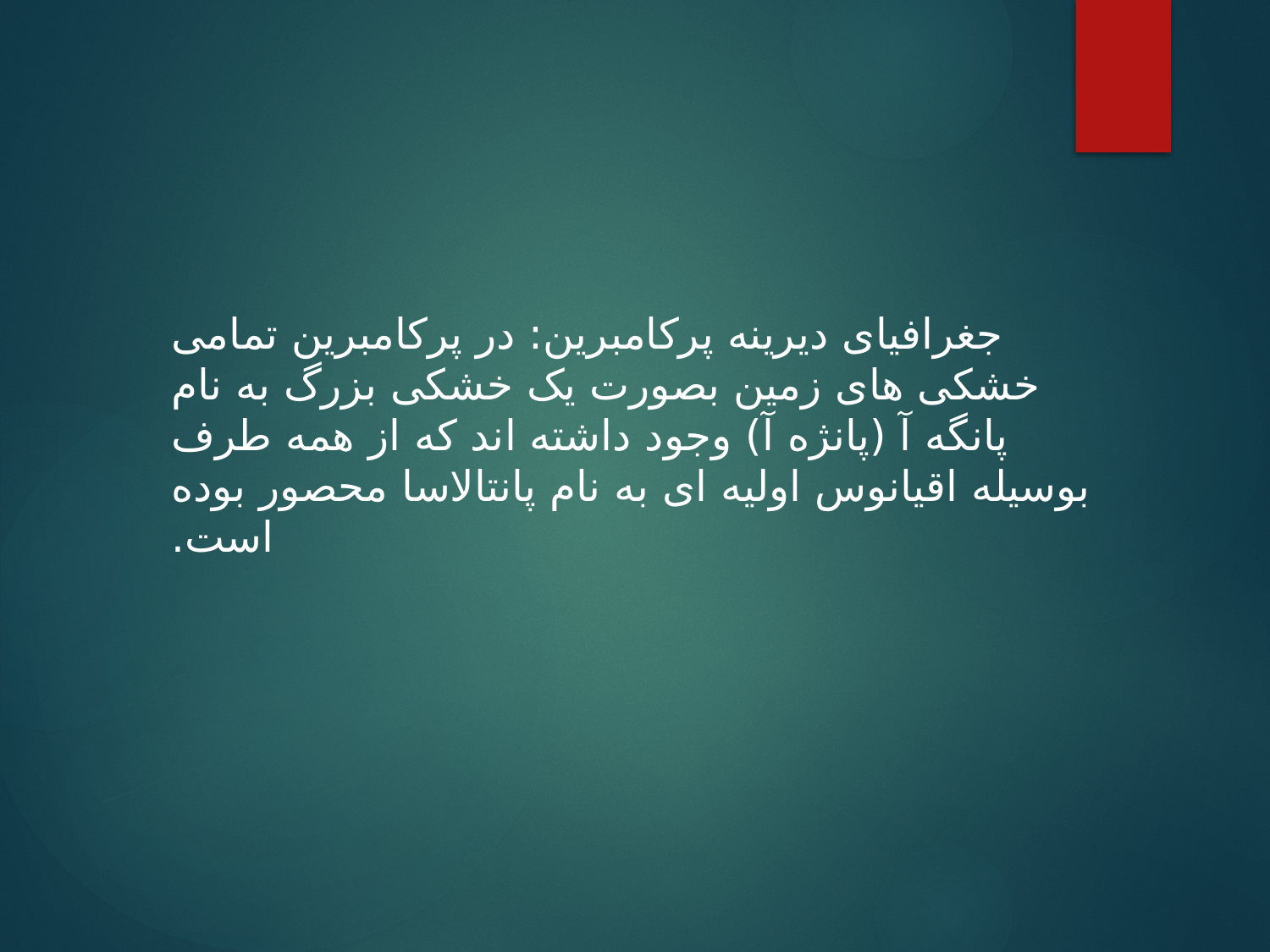

جغرافیای دیرینه پرکامبرین: در پرکامبرین تمامی خشکی های زمین بصورت یک خشکی بزرگ به نام پانگه آ (پانژه آ) وجود داشته اند که از همه طرف بوسیله اقیانوس اولیه ای به نام پانتالاسا محصور بوده است.